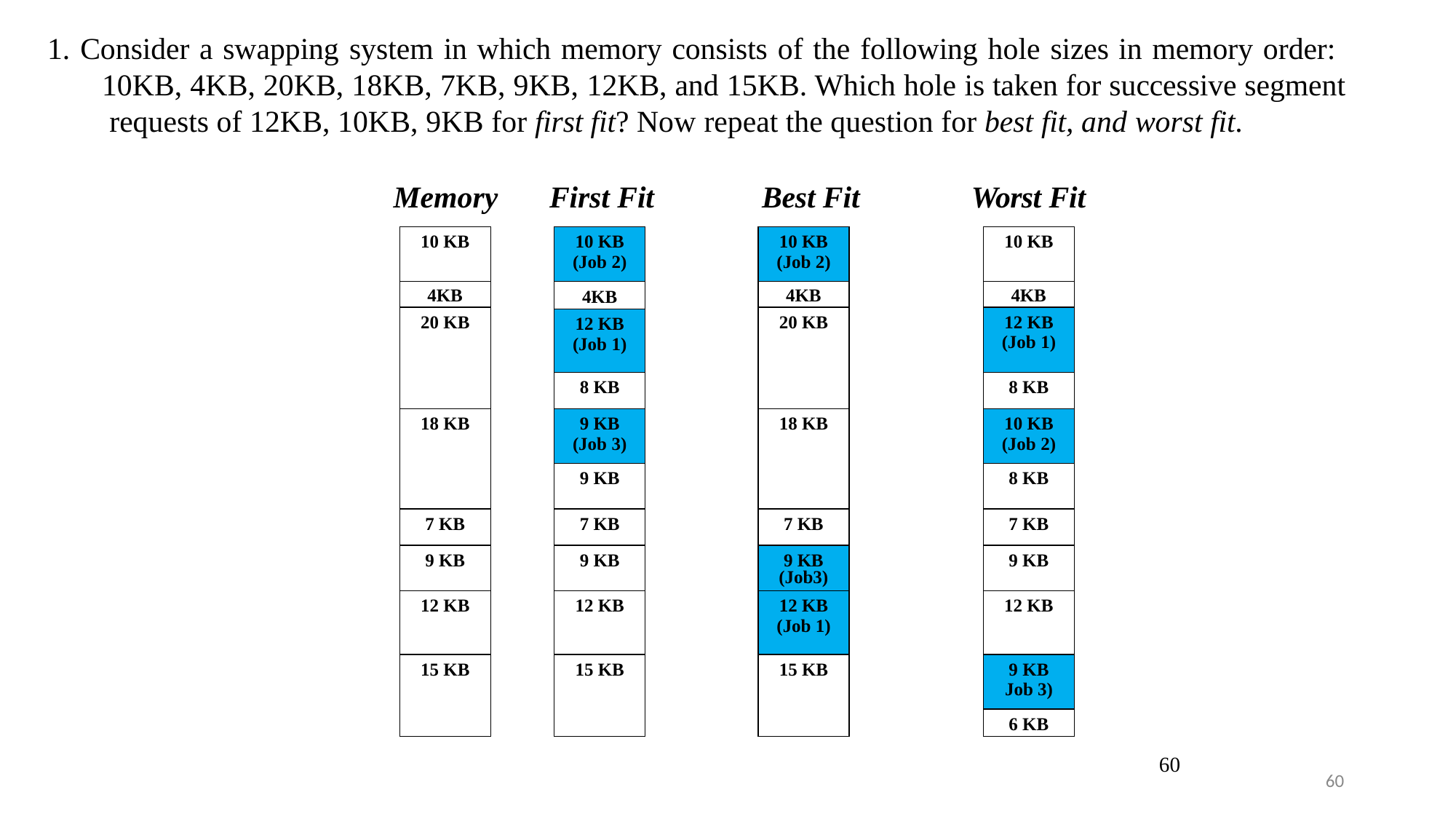

# 1. Consider a swapping system in which memory consists of the following hole sizes in memory order:  10KB, 4KB, 20KB, 18KB, 7KB, 9KB, 12KB, and 15KB. Which hole is taken for successive segment  requests of 12KB, 10KB, 9KB for first fit? Now repeat the question for best fit, and worst fit.
Memory	First Fit	Best Fit	Worst Fit
| 10 KB |
| --- |
| 4KB |
| 20 KB |
| 18 KB |
| 7 KB |
| 9 KB |
| 12 KB |
| 15 KB |
| 10 KB (Job 2) |
| --- |
| 4KB |
| 12 KB (Job 1) |
| 8 KB |
| 9 KB (Job 3) |
| 9 KB |
| 7 KB |
| 9 KB |
| 12 KB |
| 15 KB |
| 10 KB (Job 2) |
| --- |
| 4KB |
| 20 KB |
| 18 KB |
| 7 KB |
| 9 KB (Job3) |
| 12 KB (Job 1) |
| 15 KB |
| 10 KB |
| --- |
| 4KB |
| 12 KB (Job 1) |
| 8 KB |
| 10 KB (Job 2) |
| 8 KB |
| 7 KB |
| 9 KB |
| 12 KB |
| 9 KB Job 3) |
| 6 KB |

60
60